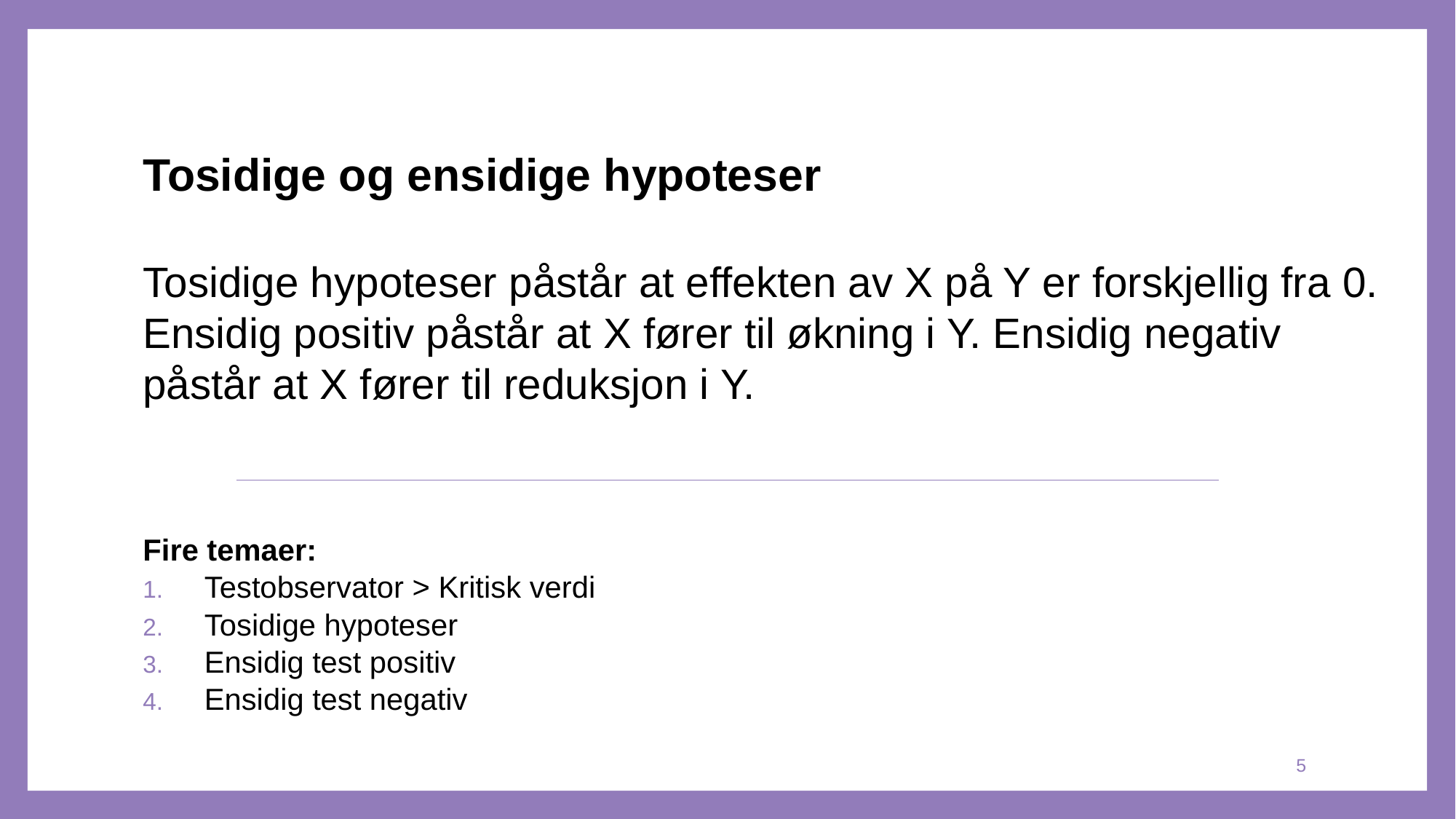

# Tosidige og ensidige hypoteser Tosidige hypoteser påstår at effekten av X på Y er forskjellig fra 0. Ensidig positiv påstår at X fører til økning i Y. Ensidig negativ påstår at X fører til reduksjon i Y.
Fire temaer:
Testobservator > Kritisk verdi
Tosidige hypoteser
Ensidig test positiv
Ensidig test negativ
5